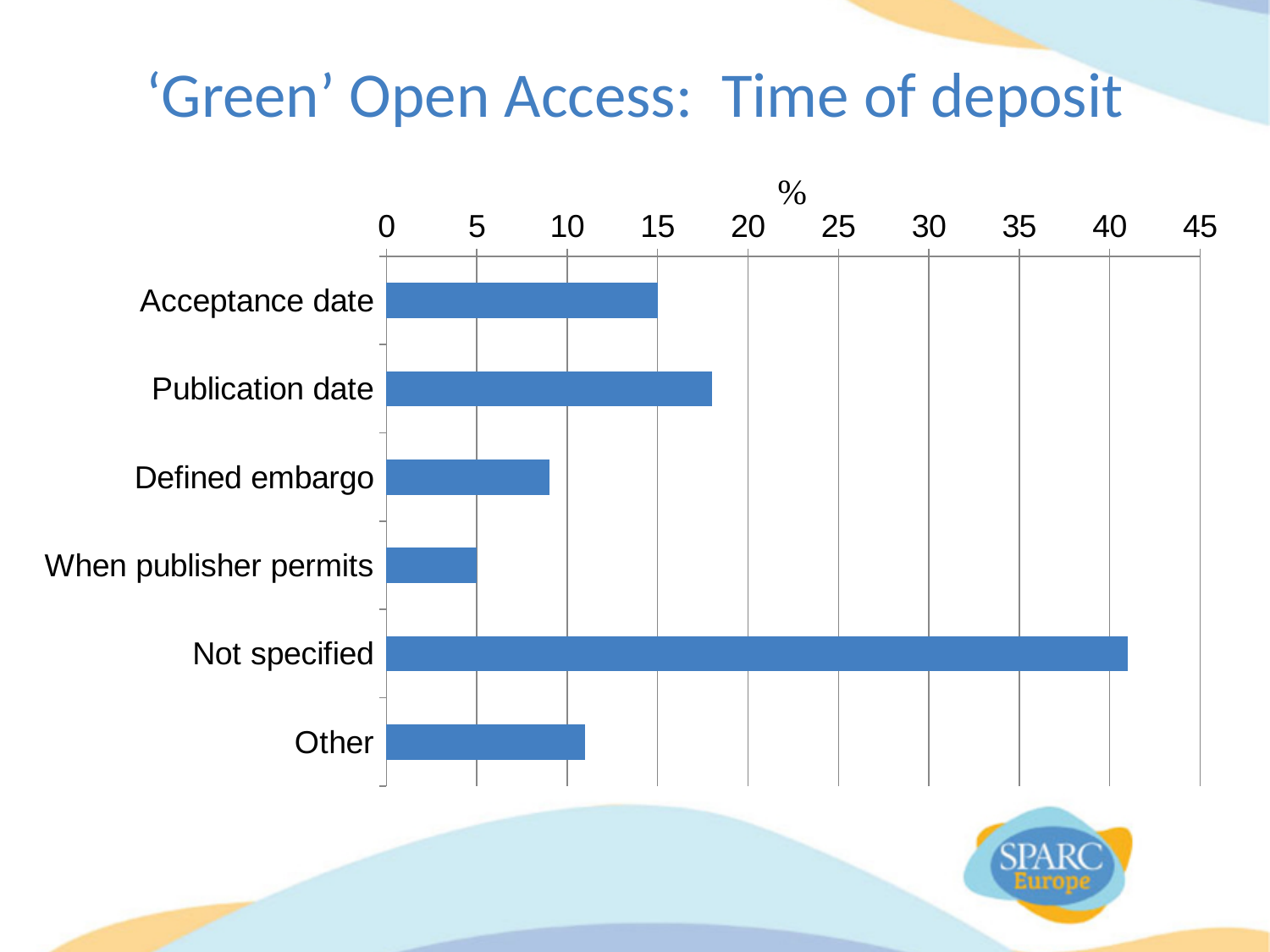

# ‘Green’ Open Access:  Time of deposit

### Chart

| Category | Column1 |
|---|---|
| Acceptance date | 15.0 |
| Publication date | 18.0 |
| Defined embargo | 9.0 |
| When publisher permits | 5.0 |
| Not specified | 41.0 |
| Other | 11.0 |